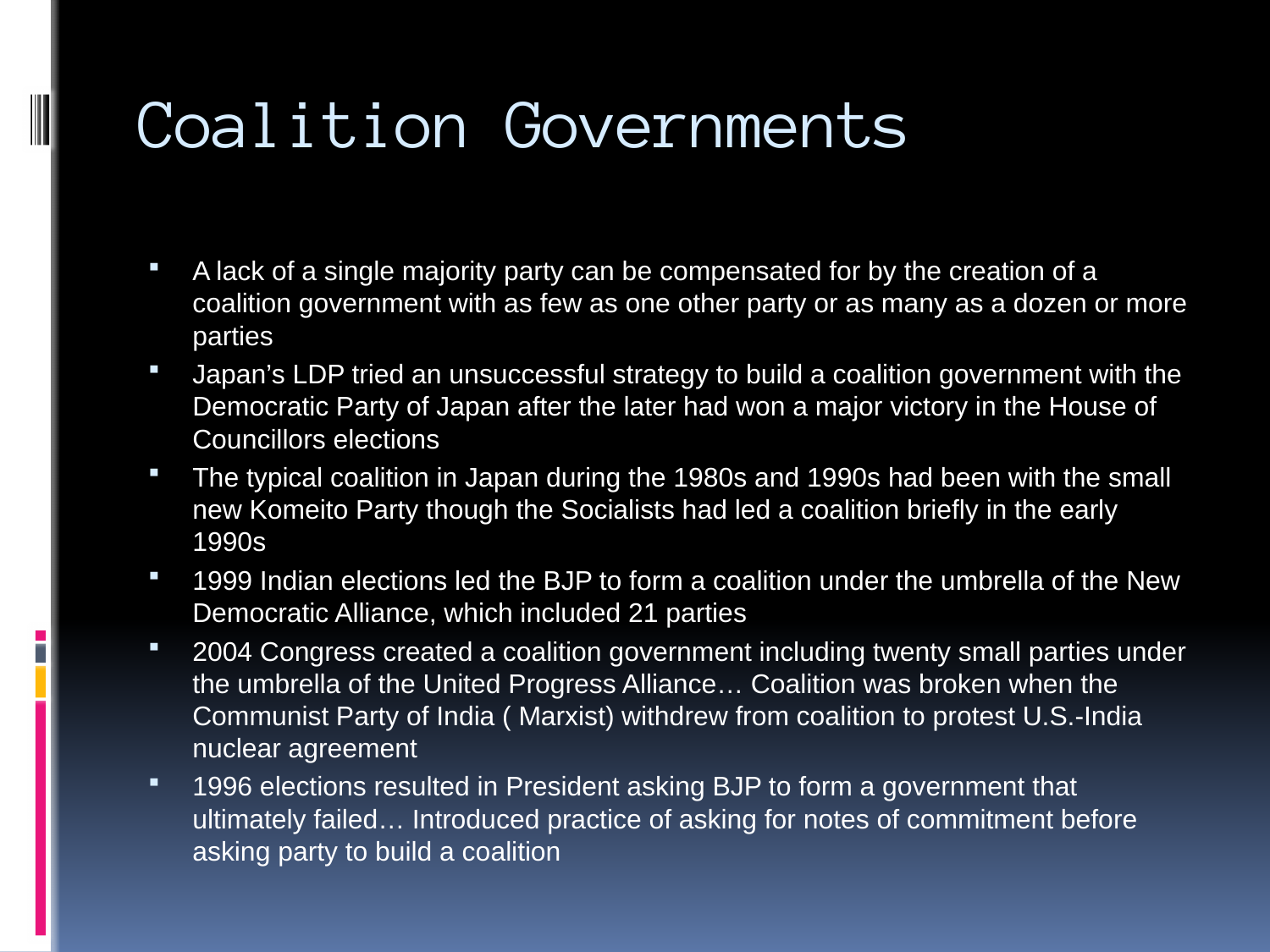

# Coalition Governments
A lack of a single majority party can be compensated for by the creation of a coalition government with as few as one other party or as many as a dozen or more parties
Japan’s LDP tried an unsuccessful strategy to build a coalition government with the Democratic Party of Japan after the later had won a major victory in the House of Councillors elections
The typical coalition in Japan during the 1980s and 1990s had been with the small new Komeito Party though the Socialists had led a coalition briefly in the early 1990s
1999 Indian elections led the BJP to form a coalition under the umbrella of the New Democratic Alliance, which included 21 parties
2004 Congress created a coalition government including twenty small parties under the umbrella of the United Progress Alliance… Coalition was broken when the Communist Party of India ( Marxist) withdrew from coalition to protest U.S.-India nuclear agreement
1996 elections resulted in President asking BJP to form a government that ultimately failed… Introduced practice of asking for notes of commitment before asking party to build a coalition